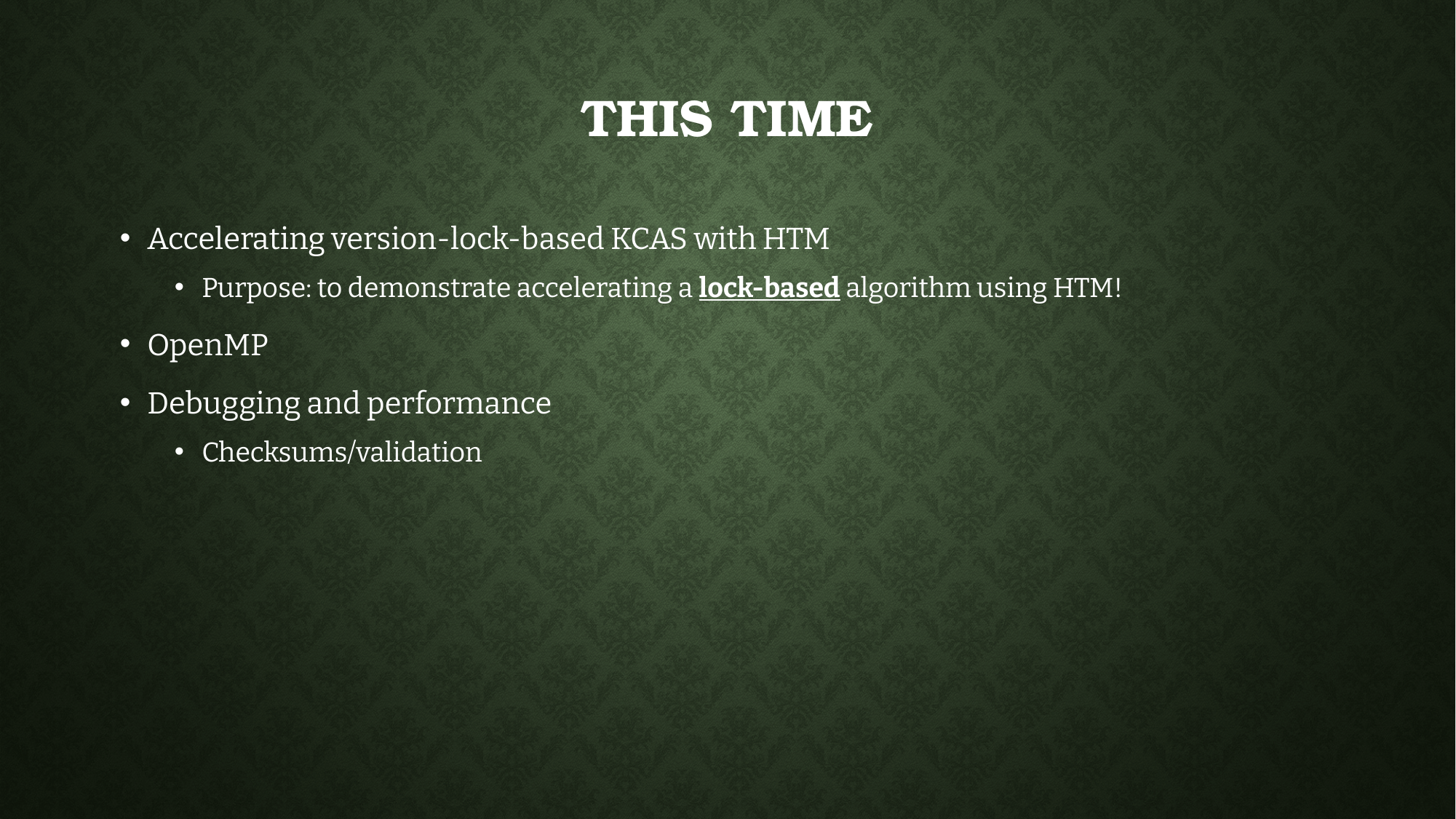

# This time
Accelerating version-lock-based KCAS with HTM
Purpose: to demonstrate accelerating a lock-based algorithm using HTM!
OpenMP
Debugging and performance
Checksums/validation